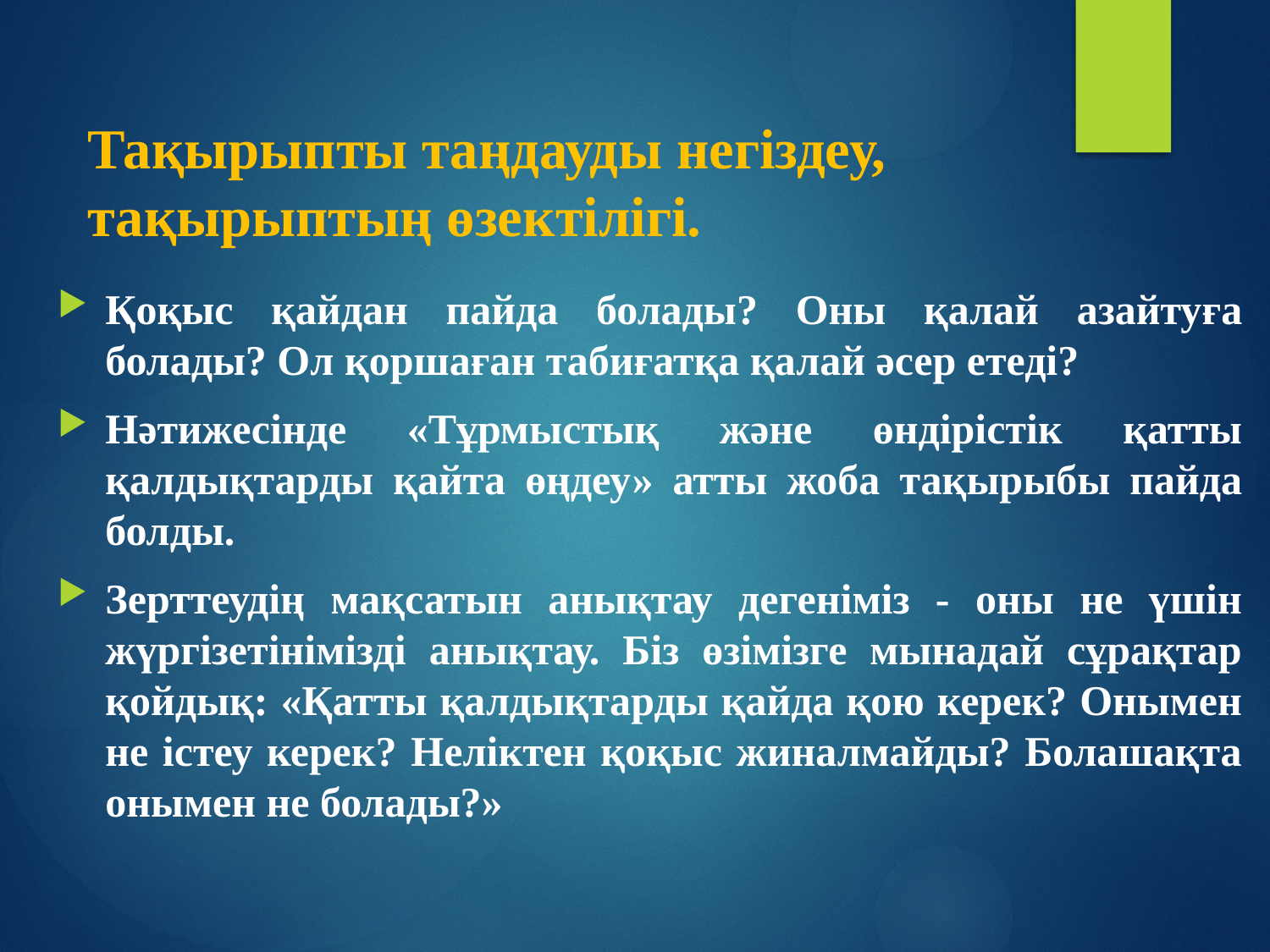

# Тақырыпты таңдауды негіздеу, тақырыптың өзектілігі.
Қоқыс қайдан пайда болады? Оны қалай азайтуға болады? Ол қоршаған табиғатқа қалай әсер етеді?
Нәтижесінде «Тұрмыстық және өндірістік қатты қалдықтарды қайта өңдеу» атты жоба тақырыбы пайда болды.
Зерттеудің мақсатын анықтау дегеніміз - оны не үшін жүргізетінімізді анықтау. Біз өзімізге мынадай сұрақтар қойдық: «Қатты қалдықтарды қайда қою керек? Онымен не істеу керек? Неліктен қоқыс жиналмайды? Болашақта онымен не болады?»